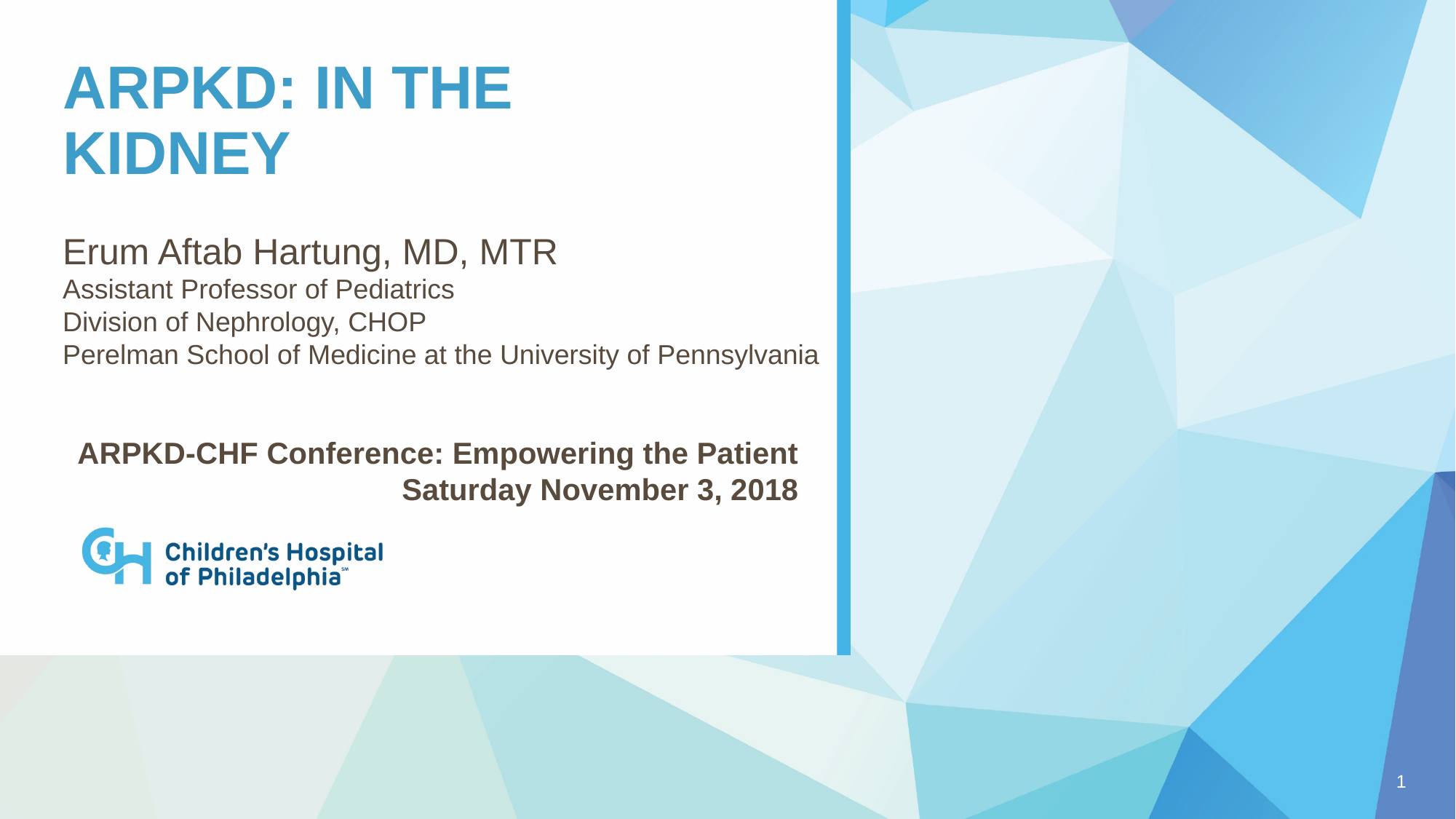

# ARPKD: in the kidney
Erum Aftab Hartung, MD, MTR
Assistant Professor of Pediatrics
Division of Nephrology, CHOP
Perelman School of Medicine at the University of Pennsylvania
ARPKD-CHF Conference: Empowering the Patient
Saturday November 3, 2018

1